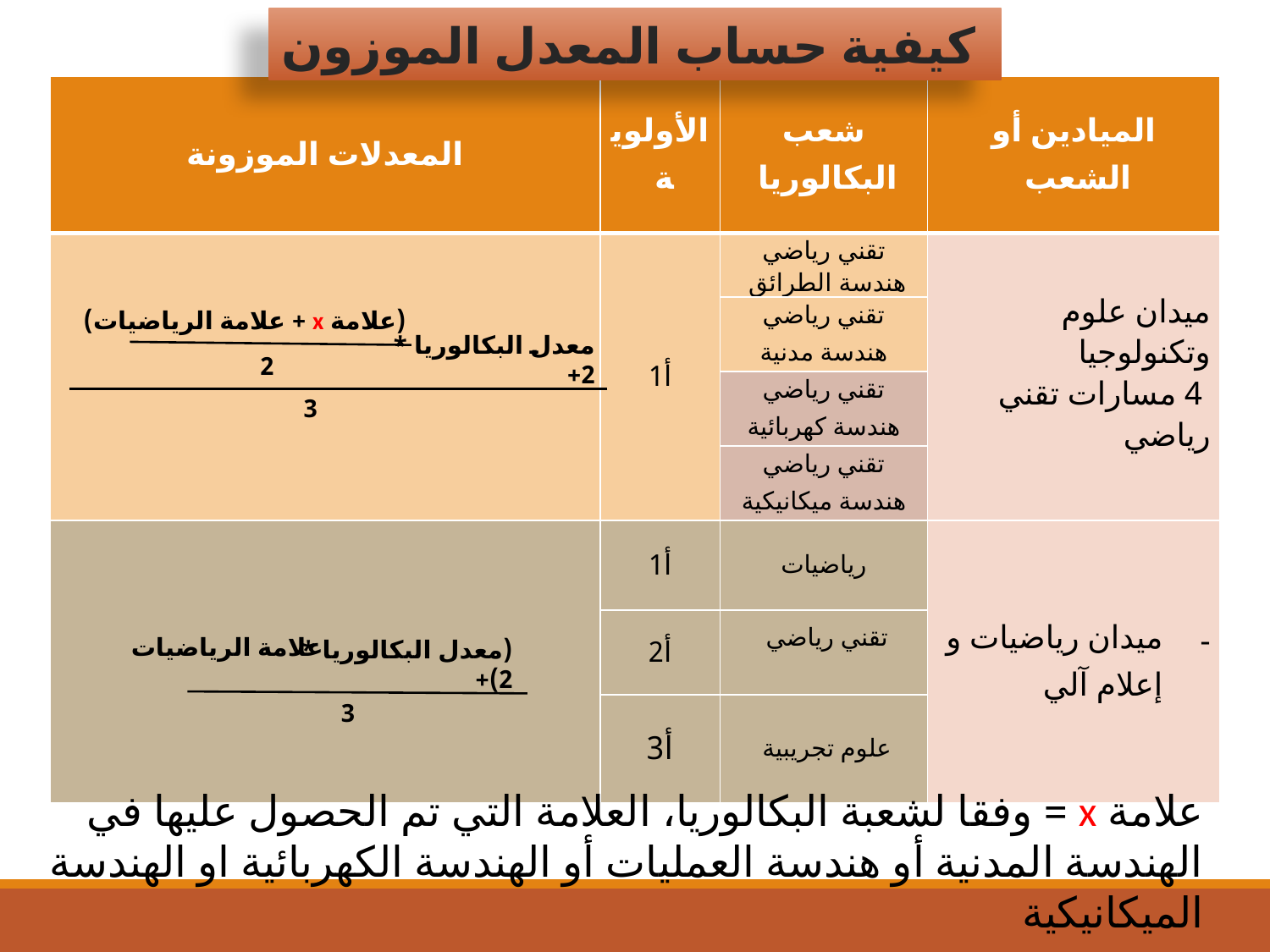

كيفية حساب المعدل الموزون
| المعدلات الموزونة | الأولوية | شعب البكالوريا | الميادين أو الشعب |
| --- | --- | --- | --- |
|  | أ1 | تقني رياضي هندسة الطرائق | ميدان علوم وتكنولوجيا 4 مسارات تقني رياضي |
|  |  | تقني رياضي هندسة مدنية |  |
|  |  | تقني رياضي هندسة كهربائية |  |
|  |  | تقني رياضي هندسة ميكانيكية |  |
|  | أ1 | رياضيات | ميدان رياضيات و إعلام آلي |
|  | أ2 | تقني رياضي |  |
|  | أ3 | علوم تجريبية |  |
(علامة x + علامة الرياضيات)
معدل البكالوريا * 2+
2
3
علامة الرياضيات
(معدل البكالوريا * 2)+
3
علامة x = وفقا لشعبة البكالوريا، العلامة التي تم الحصول عليها في الهندسة المدنية أو هندسة العمليات أو الهندسة الكهربائية او الهندسة الميكانيكية